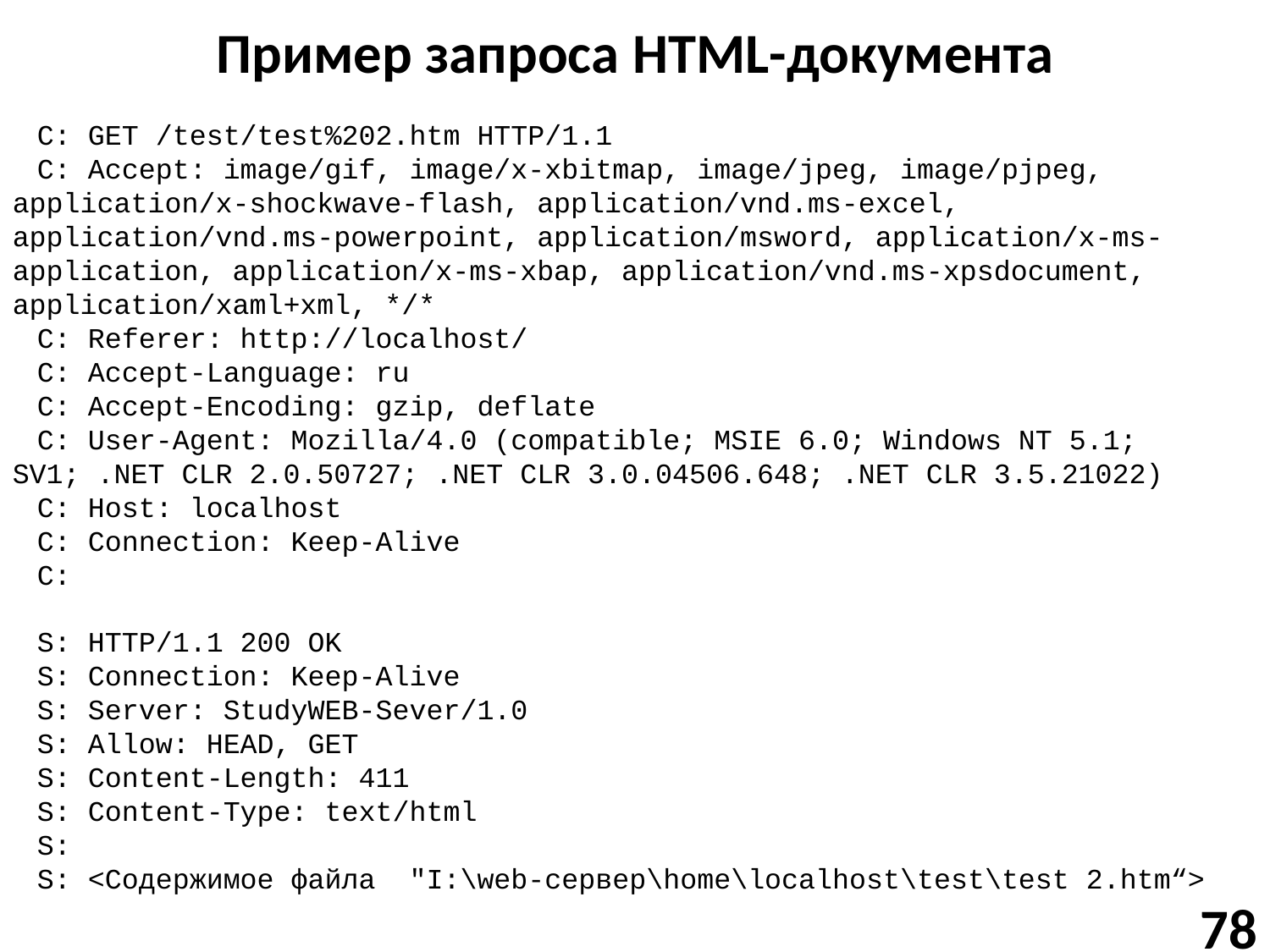

# Пример запроса HTML-документа
	C: GET /test/test%202.htm HTTP/1.1
	C: Accept: image/gif, image/x-xbitmap, image/jpeg, image/pjpeg, application/x-shockwave-flash, application/vnd.ms-excel, application/vnd.ms-powerpoint, application/msword, application/x-ms-application, application/x-ms-xbap, application/vnd.ms-xpsdocument, application/xaml+xml, */*
	C: Referer: http://localhost/
	C: Accept-Language: ru
	C: Accept-Encoding: gzip, deflate
	C: User-Agent: Mozilla/4.0 (compatible; MSIE 6.0; Windows NT 5.1; SV1; .NET CLR 2.0.50727; .NET CLR 3.0.04506.648; .NET CLR 3.5.21022)
	C: Host: localhost
	C: Connection: Keep-Alive
	C:

	S: HTTP/1.1 200 OK
	S: Connection: Keep-Alive
	S: Server: StudyWEB-Sever/1.0
	S: Allow: HEAD, GET
	S: Content-Length: 411
	S: Content-Type: text/html
	S:
	S: <Содержимое файла  "I:\web-сервер\home\localhost\test\test 2.htm“>
78